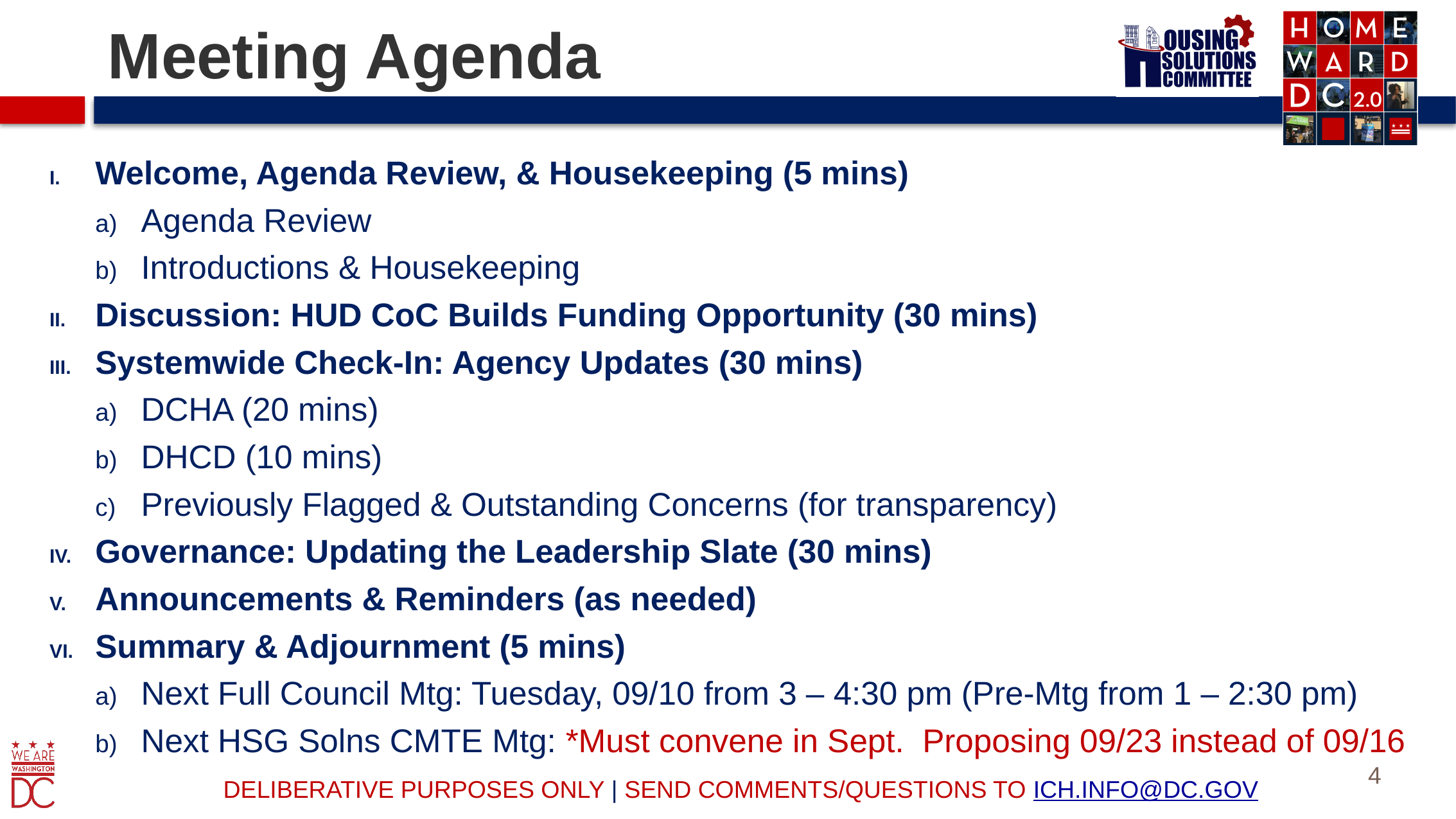

# Meeting Agenda
Welcome, Agenda Review, & Housekeeping (5 mins)
Agenda Review
Introductions & Housekeeping
Discussion: HUD CoC Builds Funding Opportunity (30 mins)
Systemwide Check-In: Agency Updates (30 mins)
DCHA (20 mins)
DHCD (10 mins)
Previously Flagged & Outstanding Concerns (for transparency)
Governance: Updating the Leadership Slate (30 mins)
Announcements & Reminders (as needed)
Summary & Adjournment (5 mins)
Next Full Council Mtg: Tuesday, 09/10 from 3 – 4:30 pm (Pre-Mtg from 1 – 2:30 pm)
Next HSG Solns CMTE Mtg: *Must convene in Sept.  Proposing 09/23 instead of 09/16

4